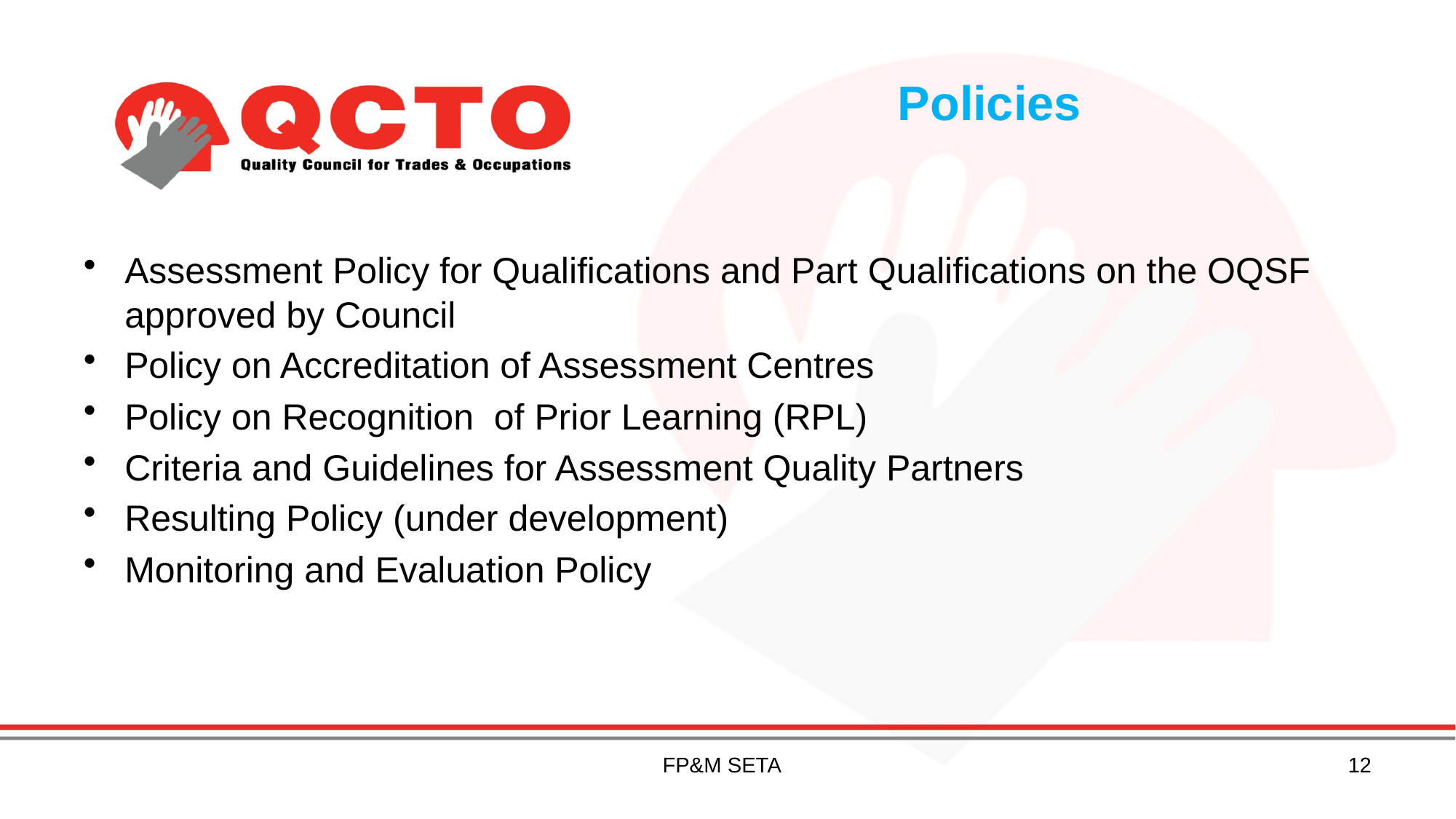

# Policies

Assessment Policy for Qualifications and Part Qualifications on the OQSF approved by Council
Policy on Accreditation of Assessment Centres
Policy on Recognition  of Prior Learning (RPL)
Criteria and Guidelines for Assessment Quality Partners
Resulting Policy (under development)
Monitoring and Evaluation Policy

FP&M SETA
12